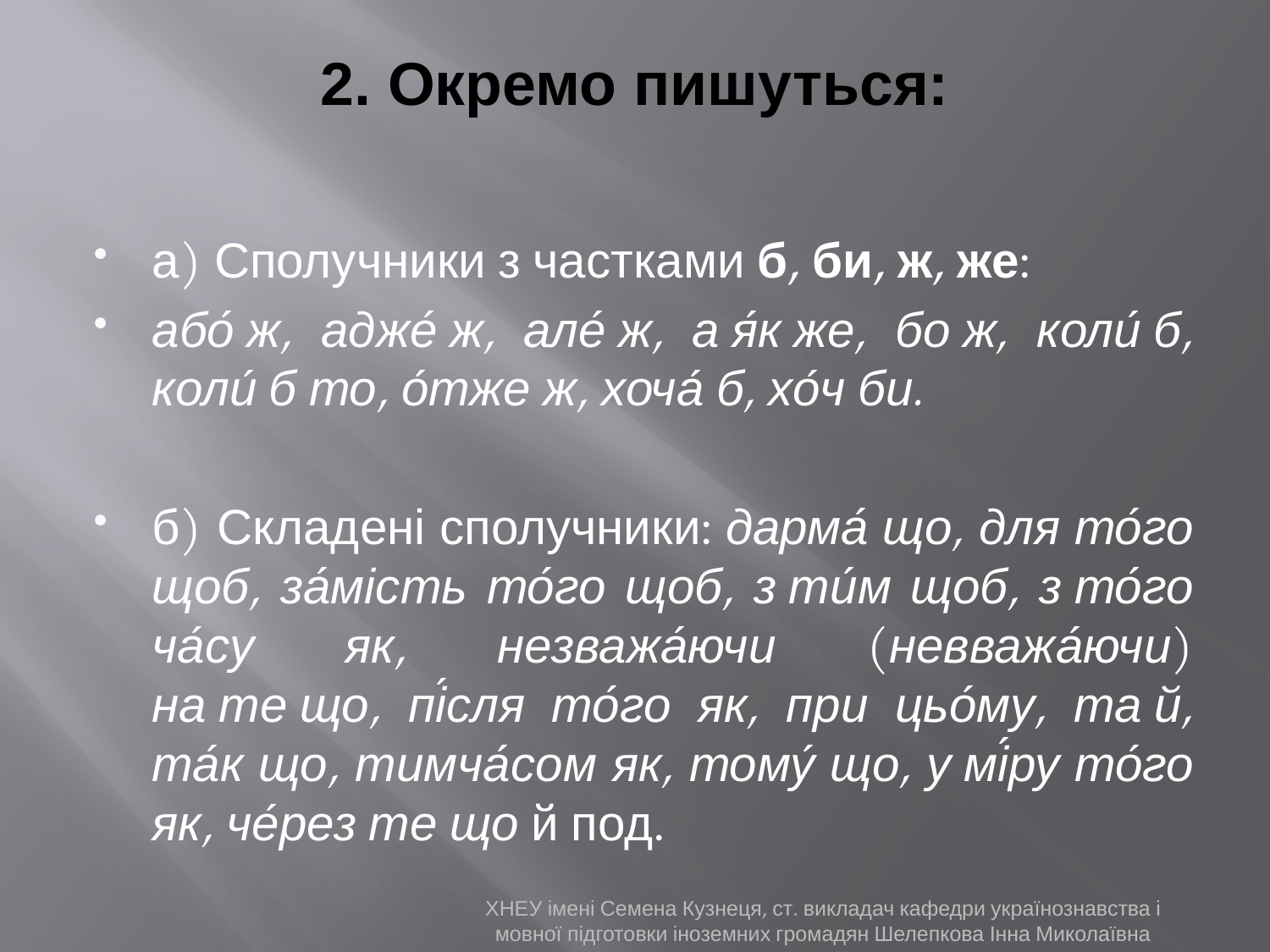

# 2. Окремо пишуться:
а) Сполучники з частками б, би, ж, же:
або́ ж, адже́ ж, але́ ж, а я́к же, бо ж, коли́ б, коли́ б то, о́тже ж, хоча́ б, хо́ч би.

б) Складені сполучники: дарма́ що, для то́го щоб, за́мість то́го щоб, з ти́м щоб, з то́го ча́су як, незважа́ючи (невважа́ючи) на те що, пі́сля то́го як, при цьо́му, та й, та́к що, тимча́сом як, тому́ що, у мі́ру то́го як, че́рез те що й под.

ХНЕУ імені Семена Кузнеця, ст. викладач кафедри українознавства і мовної підготовки іноземних громадян Шелепкова Інна Миколаївна